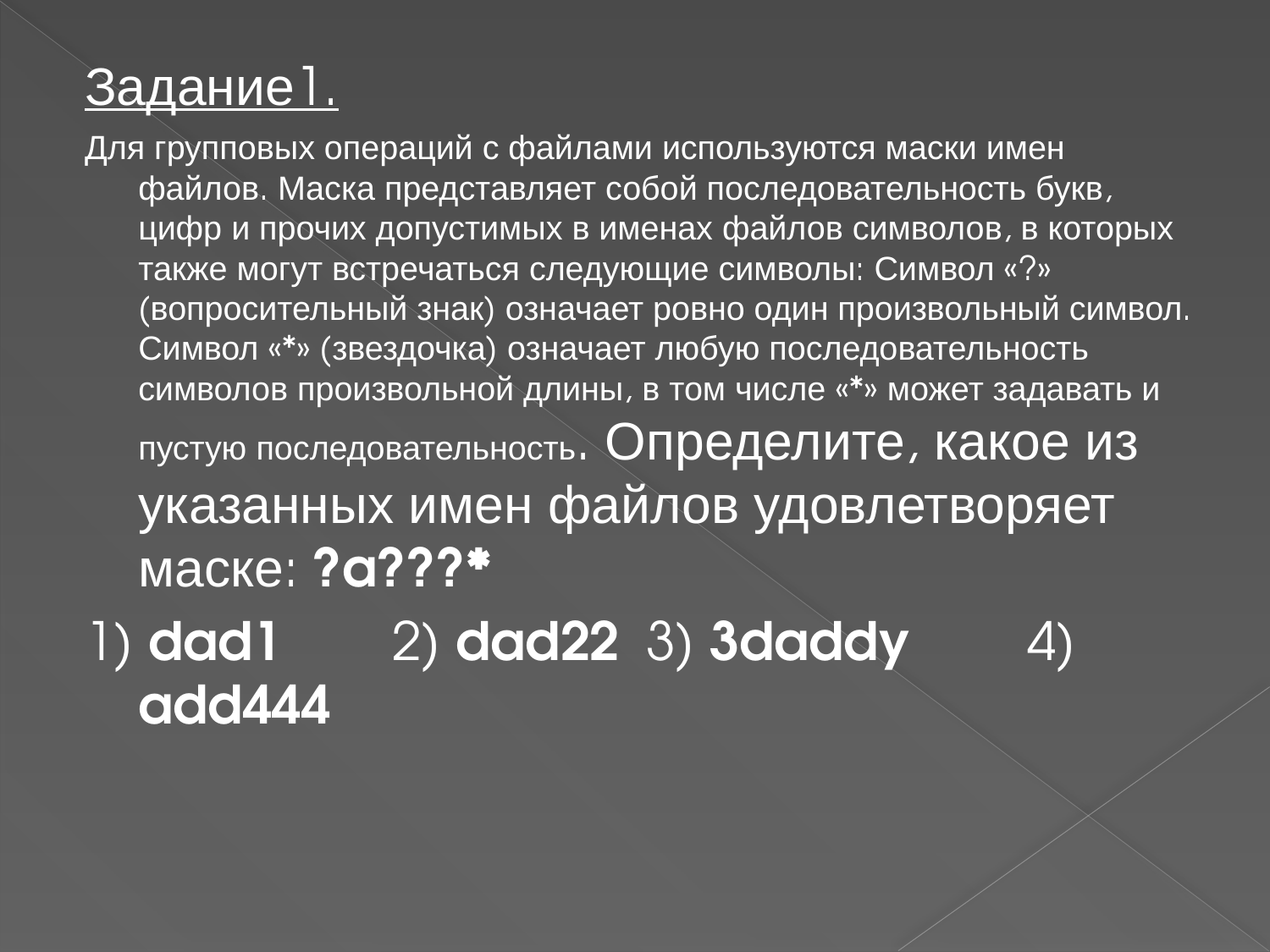

Задание1.
Для групповых операций с файлами используются маски имен файлов. Маска представляет собой последовательность букв, цифр и прочих допустимых в именах файлов символов, в которых также могут встречаться следующие символы: Символ «?» (вопросительный знак) означает ровно один произвольный символ. Символ «*» (звездочка) означает любую последовательность символов произвольной длины, в том числе «*» может задавать и пустую последовательность. Определите, какое из указанных имен файлов удовлетворяет маске: ?a???*
1) dad1 	2) dad22 	3) 3daddy 	4) add444